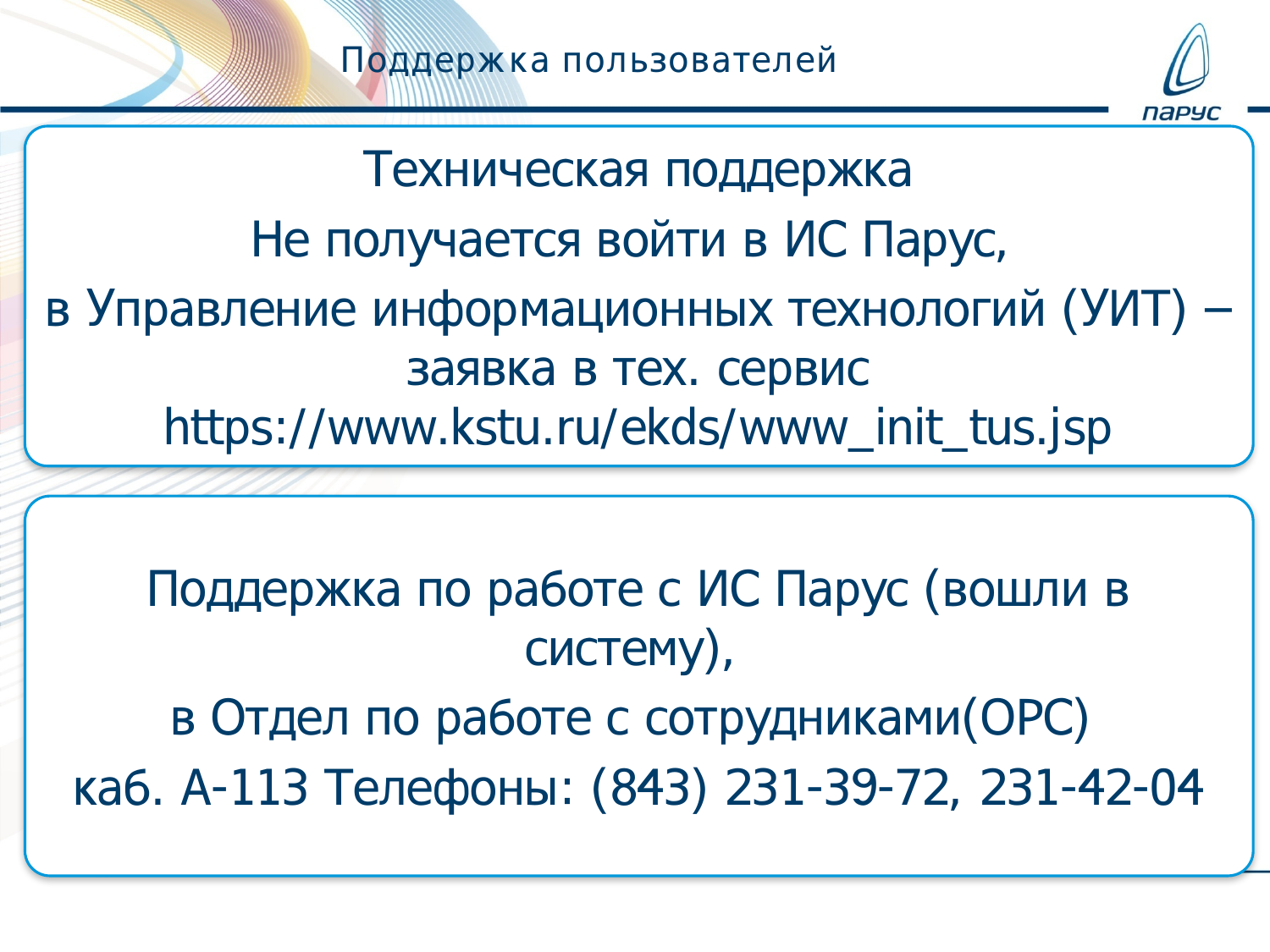

Поддержка пользователей

Техническая поддержка
Не получается войти в ИС Парус,
в Управление информационных технологий (УИТ) – заявка в тех. cервис https://www.kstu.ru/ekds/www_init_tus.jsp
Поддержка по работе с ИС Парус (вошли в систему),
в Отдел по работе с сотрудниками(ОРС)
каб. А-113 Телефоны: (843) 231-39-72, 231-42-04